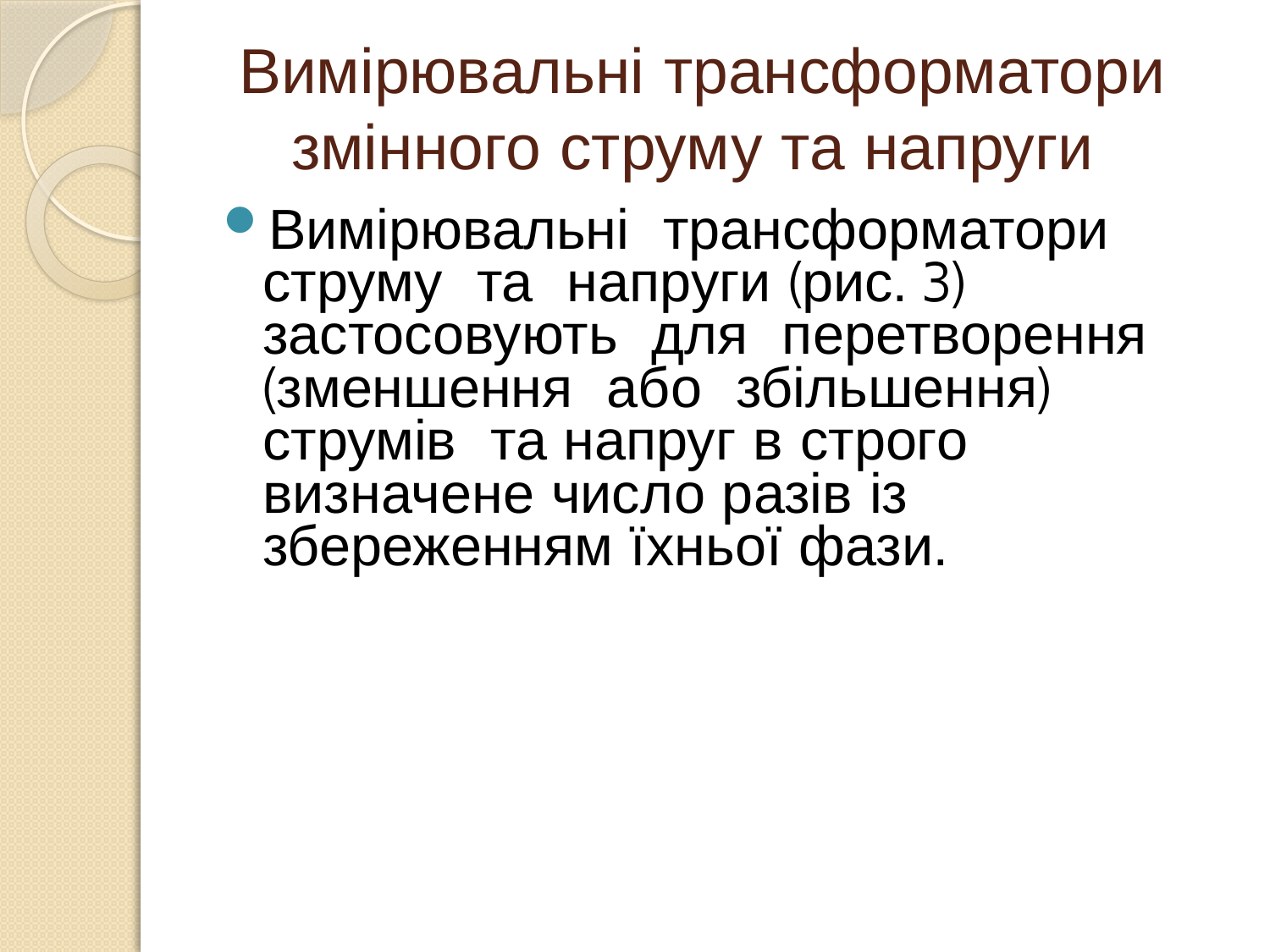

# Вимірювальні трансформатори змінного струму та напруги
Вимірювальні  трансформатори  струму  та  напруги (рис. 3) застосовують  для  перетворення (зменшення  або  збільшення)  струмів  та напруг в строго визначене число разів із збереженням їхньої фази.